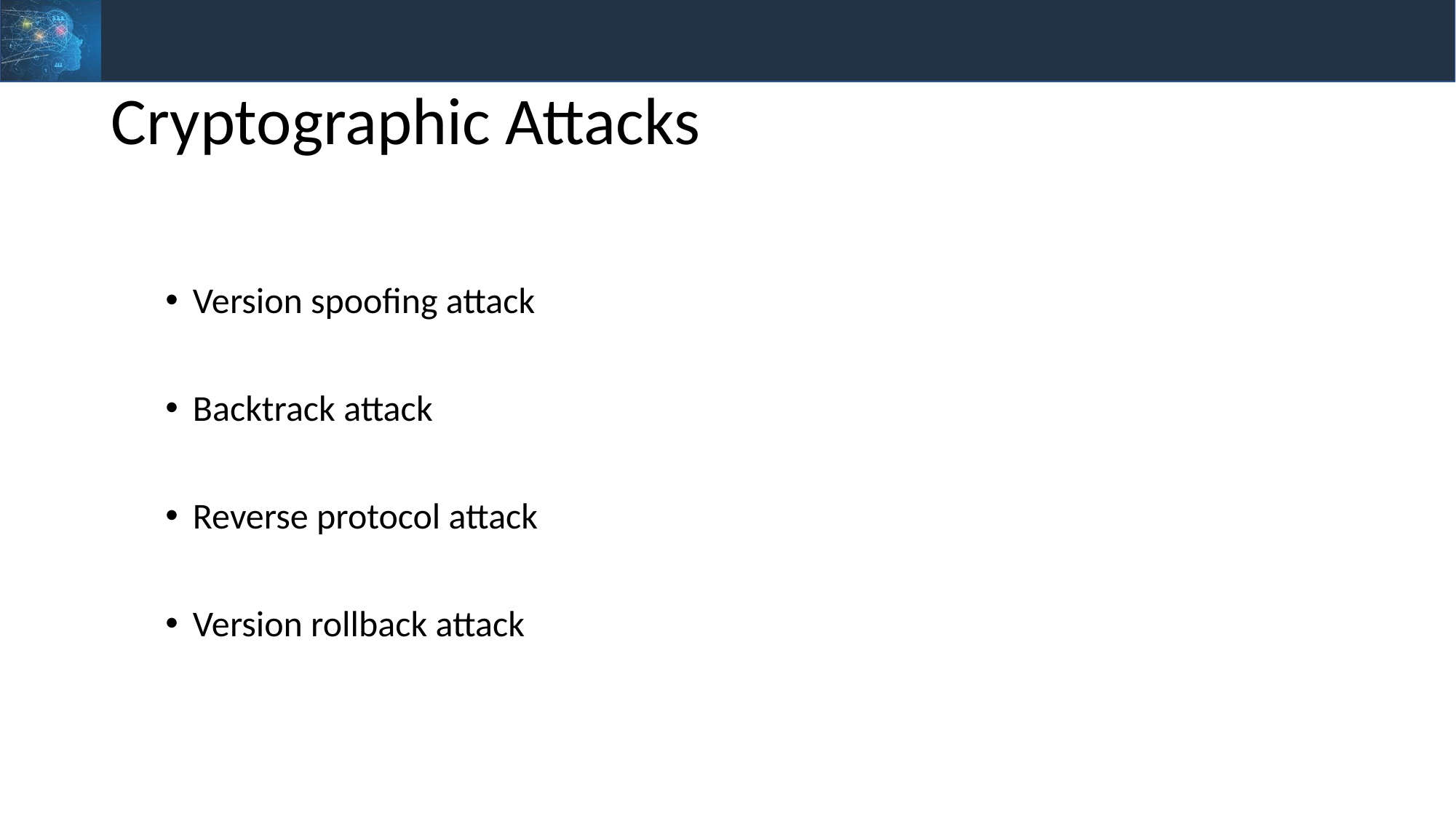

# Cryptographic Attacks

Version spoofing attack

Backtrack attack

Reverse protocol attack

Version rollback attack